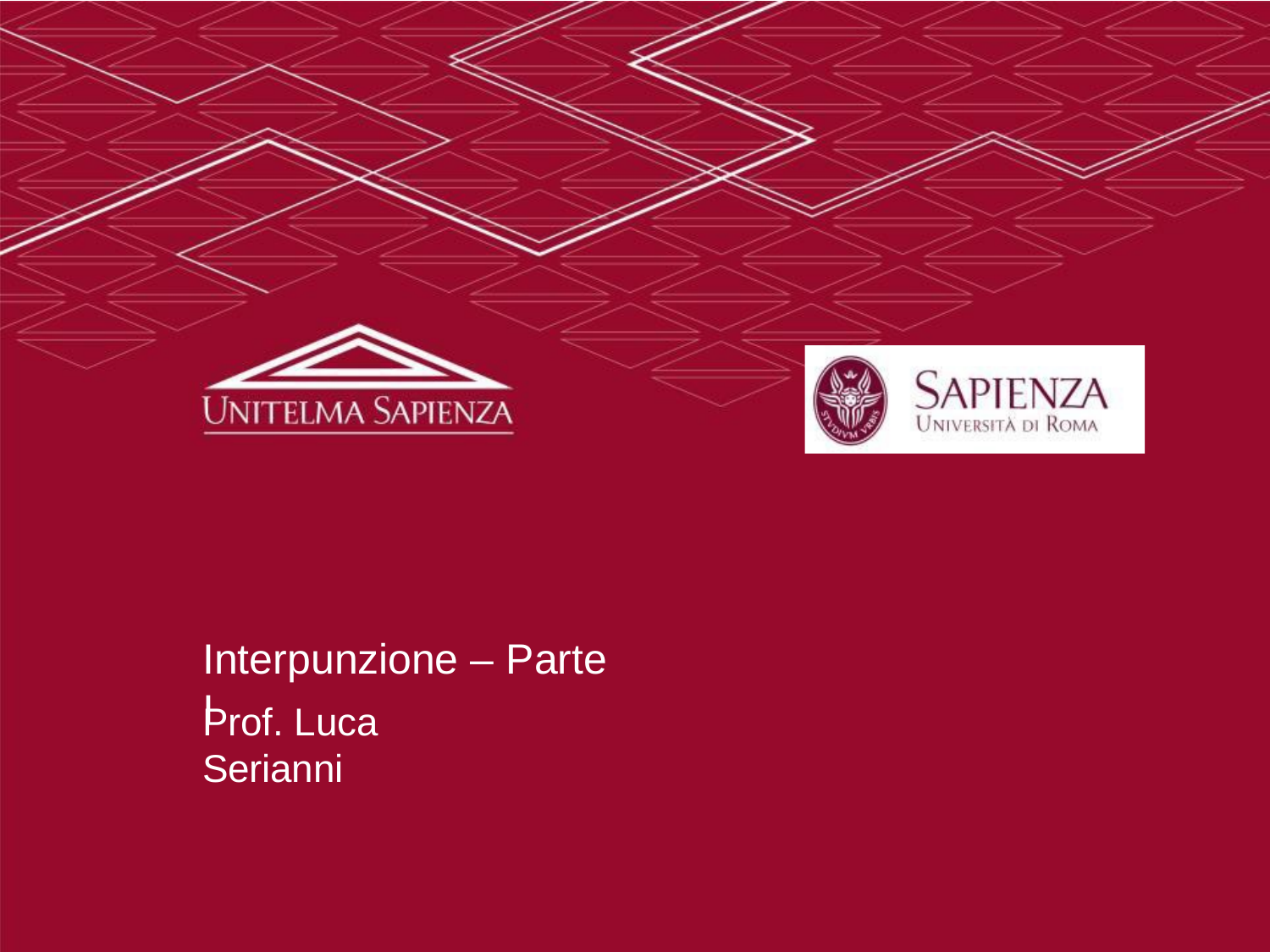

Interpunzione – Parte I
Prof. Luca Serianni